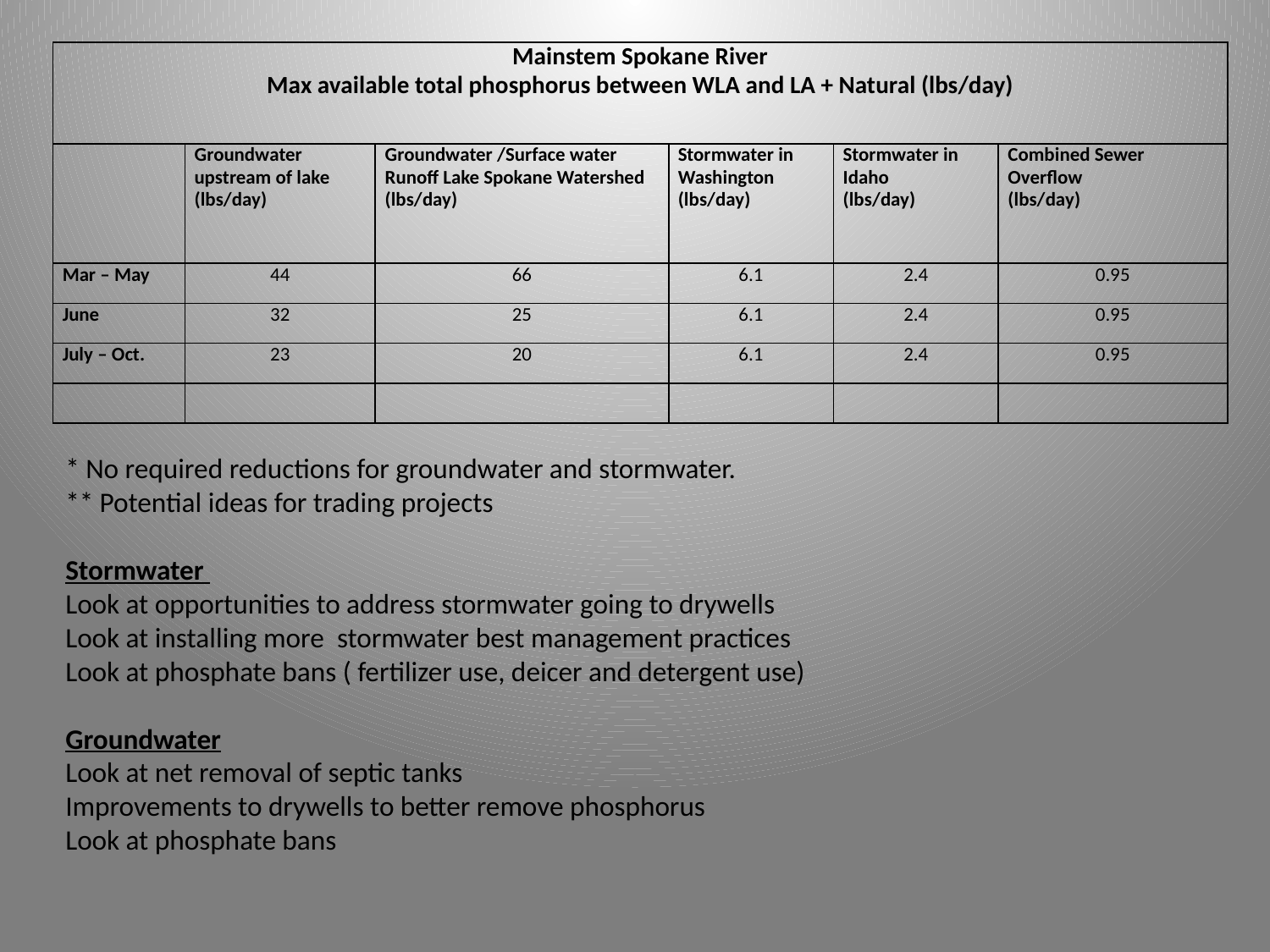

| Mainstem Spokane River Max available total phosphorus between WLA and LA + Natural (lbs/day) |  |  |  |  |  |
| --- | --- | --- | --- | --- | --- |
|  | Groundwater upstream of lake (lbs/day) | Groundwater /Surface water Runoff Lake Spokane Watershed (lbs/day) | Stormwater in Washington (lbs/day) | Stormwater in Idaho (lbs/day) | Combined Sewer Overflow (lbs/day) |
| Mar – May | 44 | 66 | 6.1 | 2.4 | 0.95 |
| June | 32 | 25 | 6.1 | 2.4 | 0.95 |
| July – Oct. | 23 | 20 | 6.1 | 2.4 | 0.95 |
|  |  |  |  |  |  |
* No required reductions for groundwater and stormwater.
** Potential ideas for trading projects

Stormwater
Look at opportunities to address stormwater going to drywells
Look at installing more  stormwater best management practices
Look at phosphate bans ( fertilizer use, deicer and detergent use)

Groundwater
Look at net removal of septic tanks
Improvements to drywells to better remove phosphorus
Look at phosphate bans